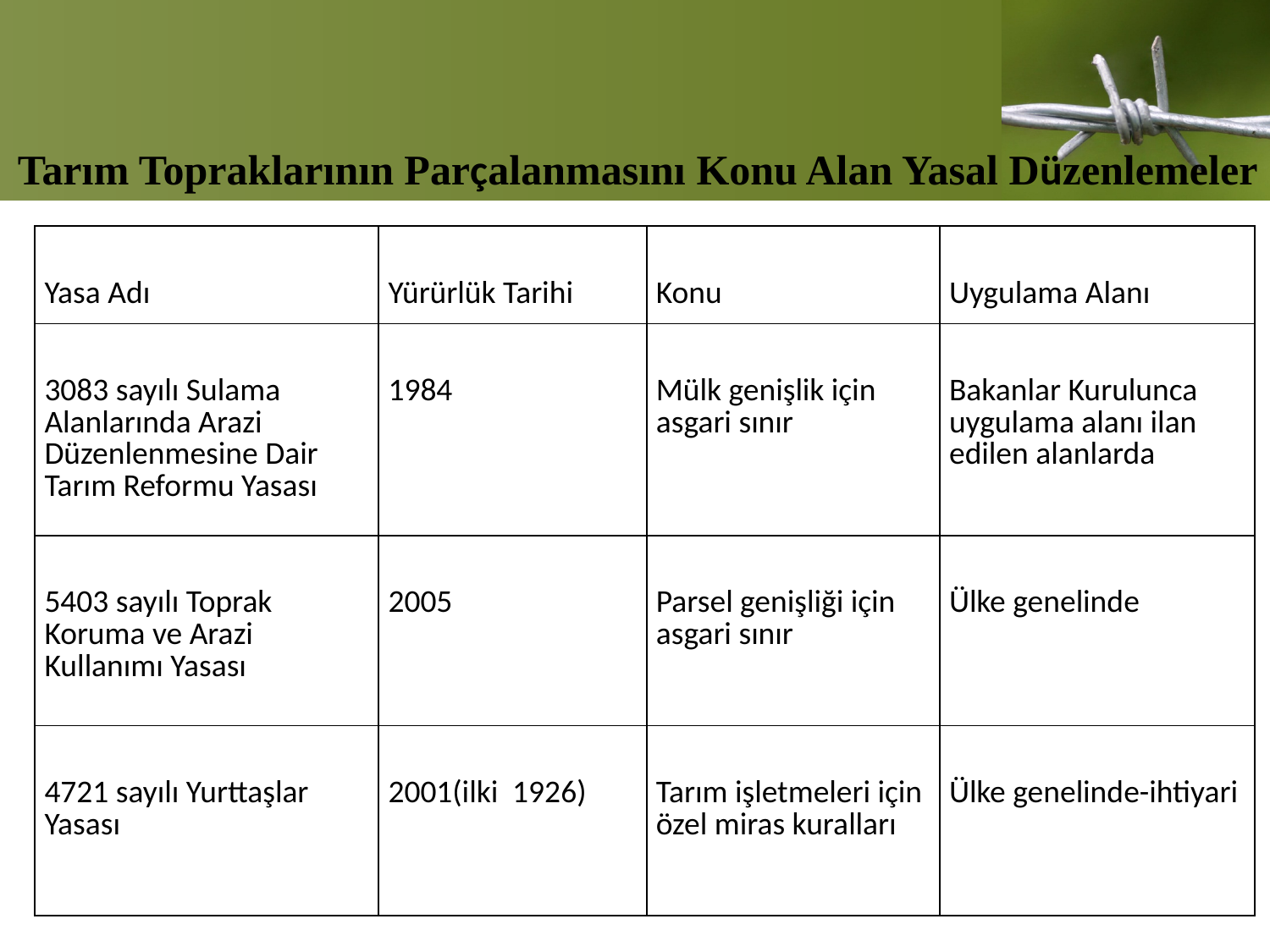

Tarım Topraklarının Parçalanmasını Konu Alan Yasal Düzenlemeler
| Yasa Adı | Yürürlük Tarihi | Konu | Uygulama Alanı |
| --- | --- | --- | --- |
| 3083 sayılı Sulama Alanlarında Arazi Düzenlenmesine Dair Tarım Reformu Yasası | 1984 | Mülk genişlik için asgari sınır | Bakanlar Kurulunca uygulama alanı ilan edilen alanlarda |
| 5403 sayılı Toprak Koruma ve Arazi Kullanımı Yasası | 2005 | Parsel genişliği için asgari sınır | Ülke genelinde |
| 4721 sayılı Yurttaşlar Yasası | 2001(ilki 1926) | Tarım işletmeleri için özel miras kuralları | Ülke genelinde-ihtiyari |